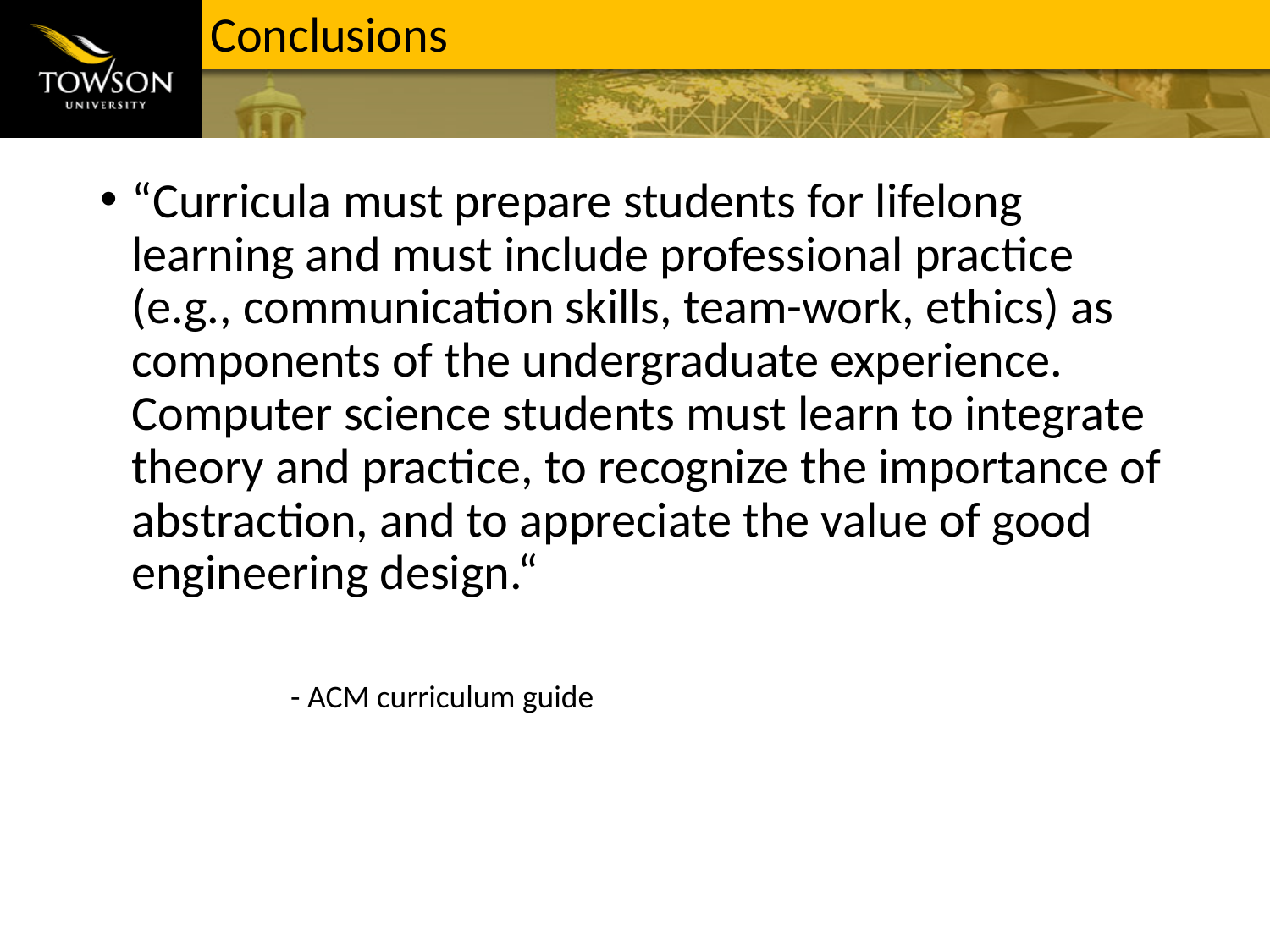

# Conclusions
“Curricula must prepare students for lifelong learning and must include professional practice (e.g., communication skills, team-work, ethics) as components of the undergraduate experience. Computer science students must learn to integrate theory and practice, to recognize the importance of abstraction, and to appreciate the value of good engineering design.“

- ACM curriculum guide